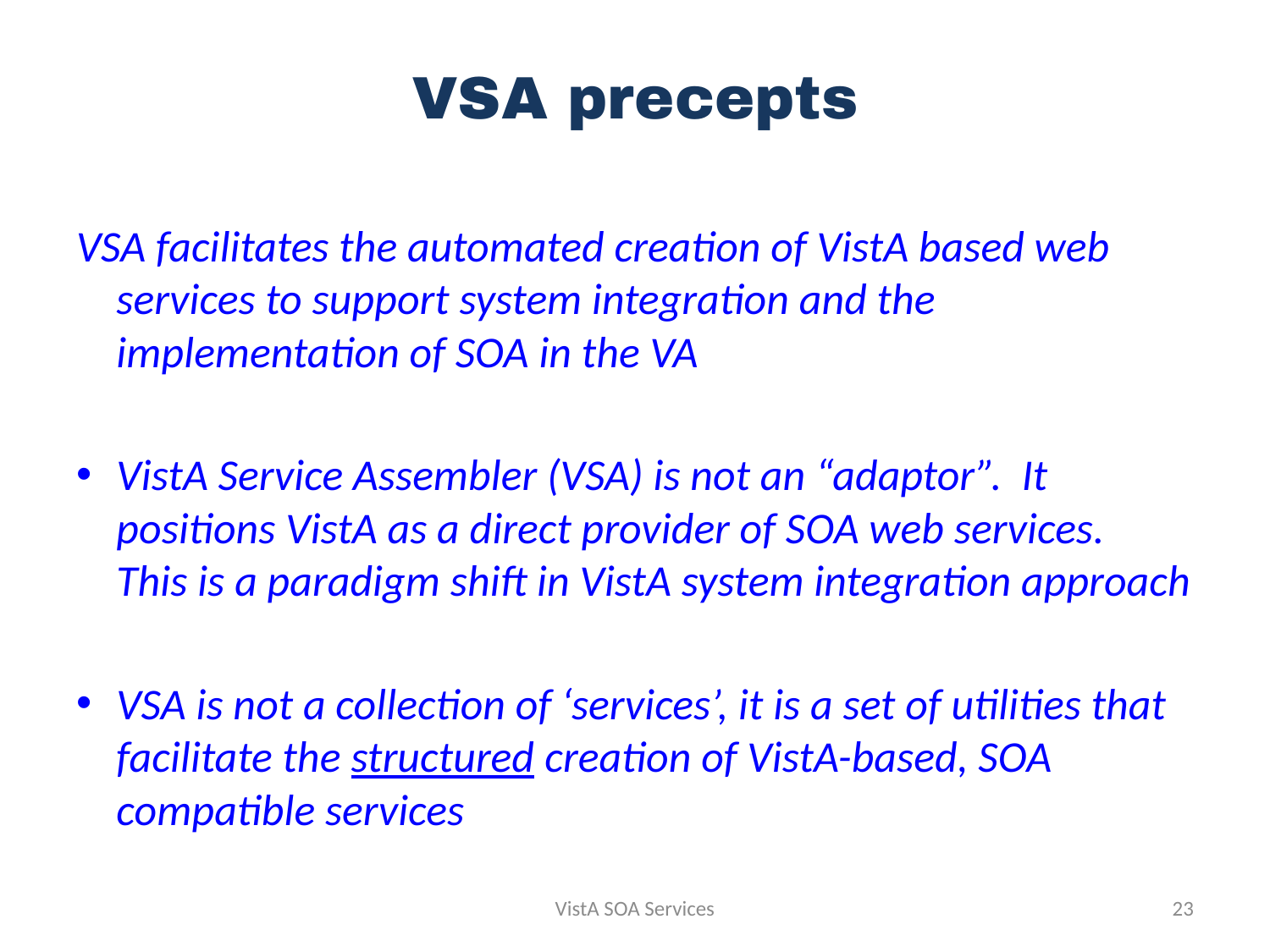

# VSA precepts
VSA facilitates the automated creation of VistA based web services to support system integration and the implementation of SOA in the VA

VistA Service Assembler (VSA) is not an “adaptor”.  It positions VistA as a direct provider of SOA web services.  This is a paradigm shift in VistA system integration approach

VSA is not a collection of ‘services’, it is a set of utilities that facilitate the structured creation of VistA-based, SOA compatible services

VistA SOA Services
23